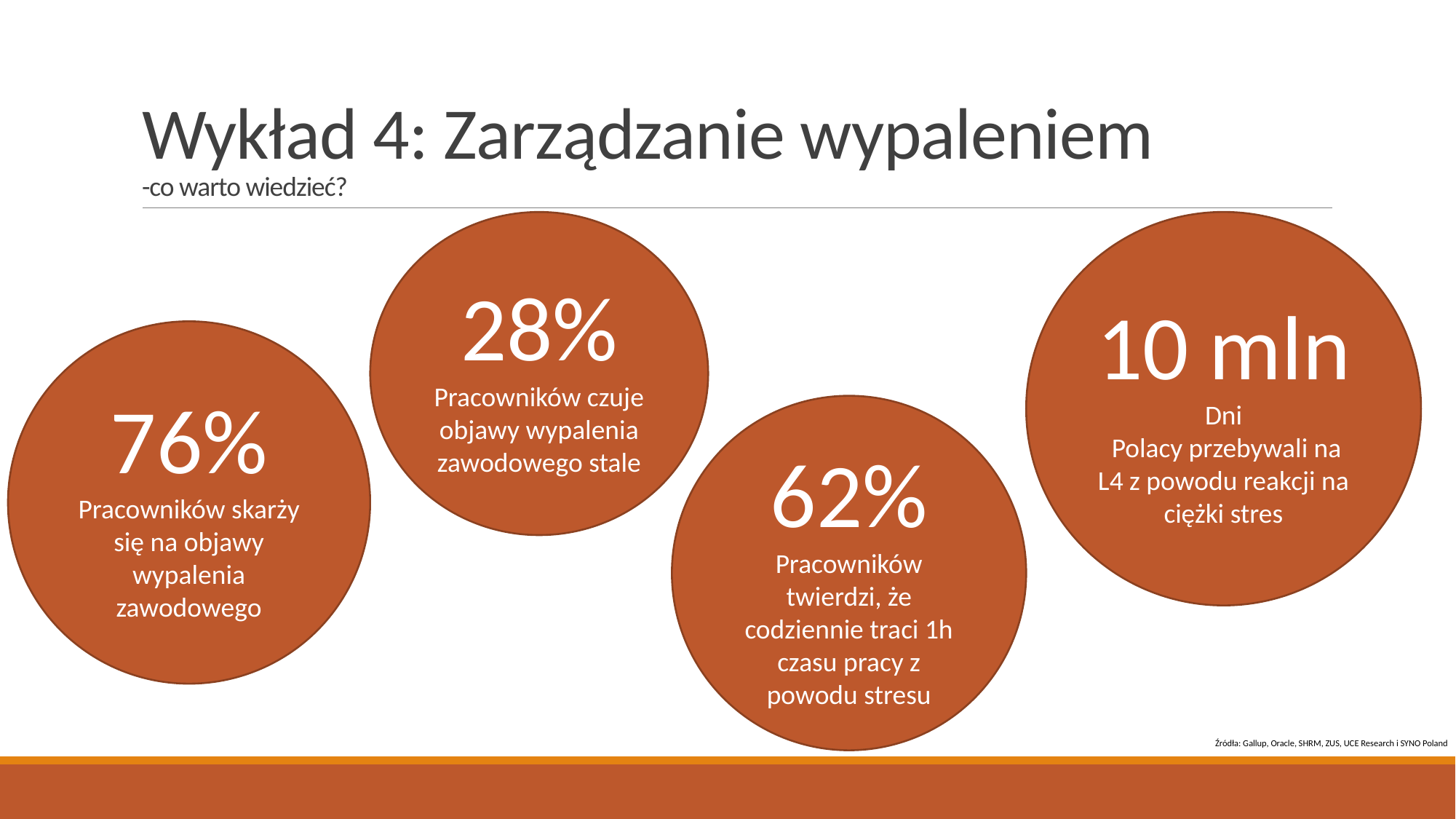

# Wykład 4: Zarządzanie wypaleniem -co warto wiedzieć?
28%
Pracowników czuje objawy wypalenia zawodowego stale
10 mln
Dni
 Polacy przebywali na L4 z powodu reakcji na ciężki stres
76%
Pracowników skarży się na objawy wypalenia zawodowego
62%
Pracowników twierdzi, że codziennie traci 1h czasu pracy z powodu stresu
Źródła: Gallup, Oracle, SHRM, ZUS, UCE Research i SYNO Poland